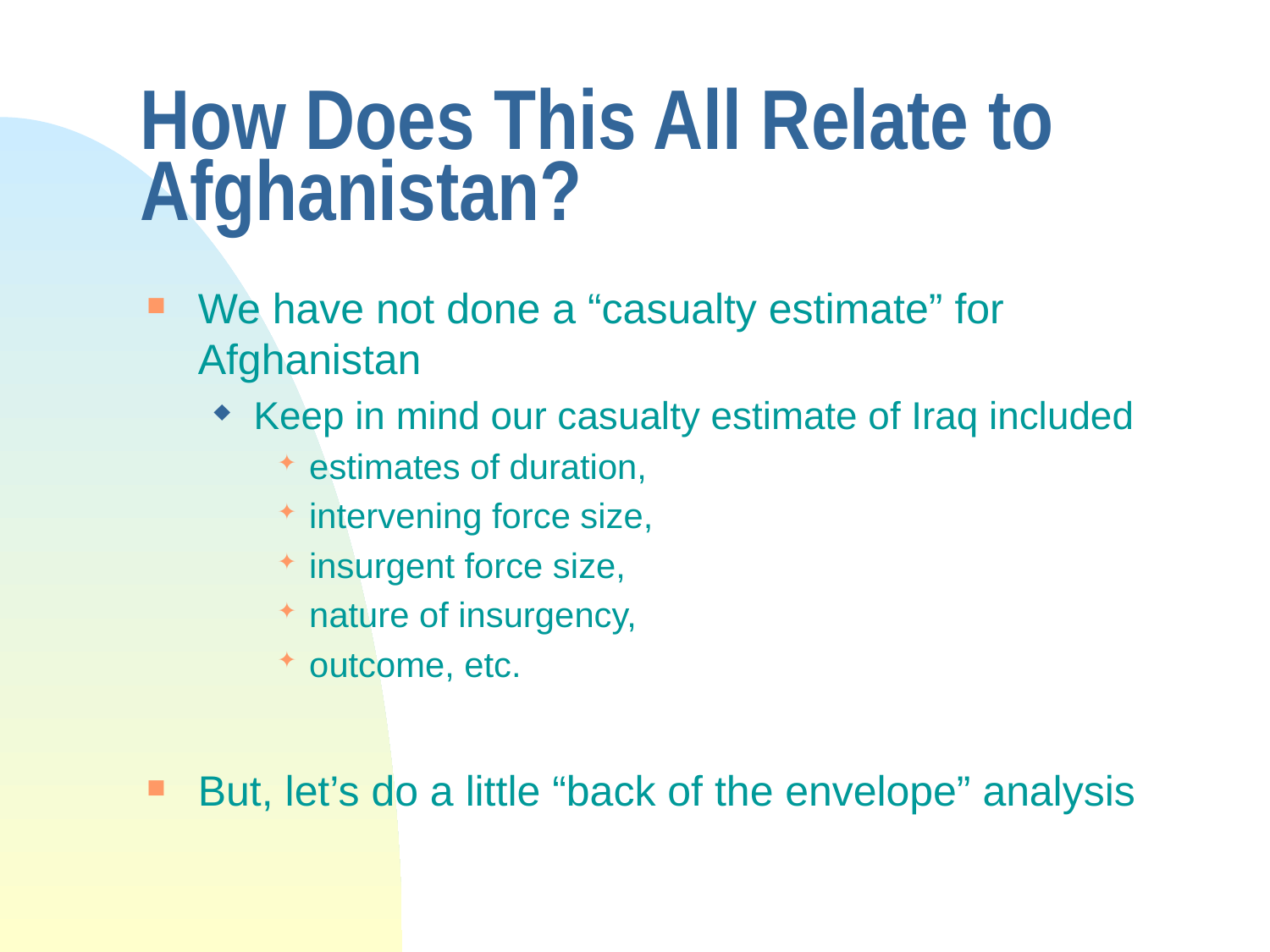

# How Does This All Relate to Afghanistan?
We have not done a “casualty estimate” for Afghanistan
Keep in mind our casualty estimate of Iraq included
estimates of duration,
intervening force size,
insurgent force size,
nature of insurgency,
outcome, etc.

But, let’s do a little “back of the envelope” analysis